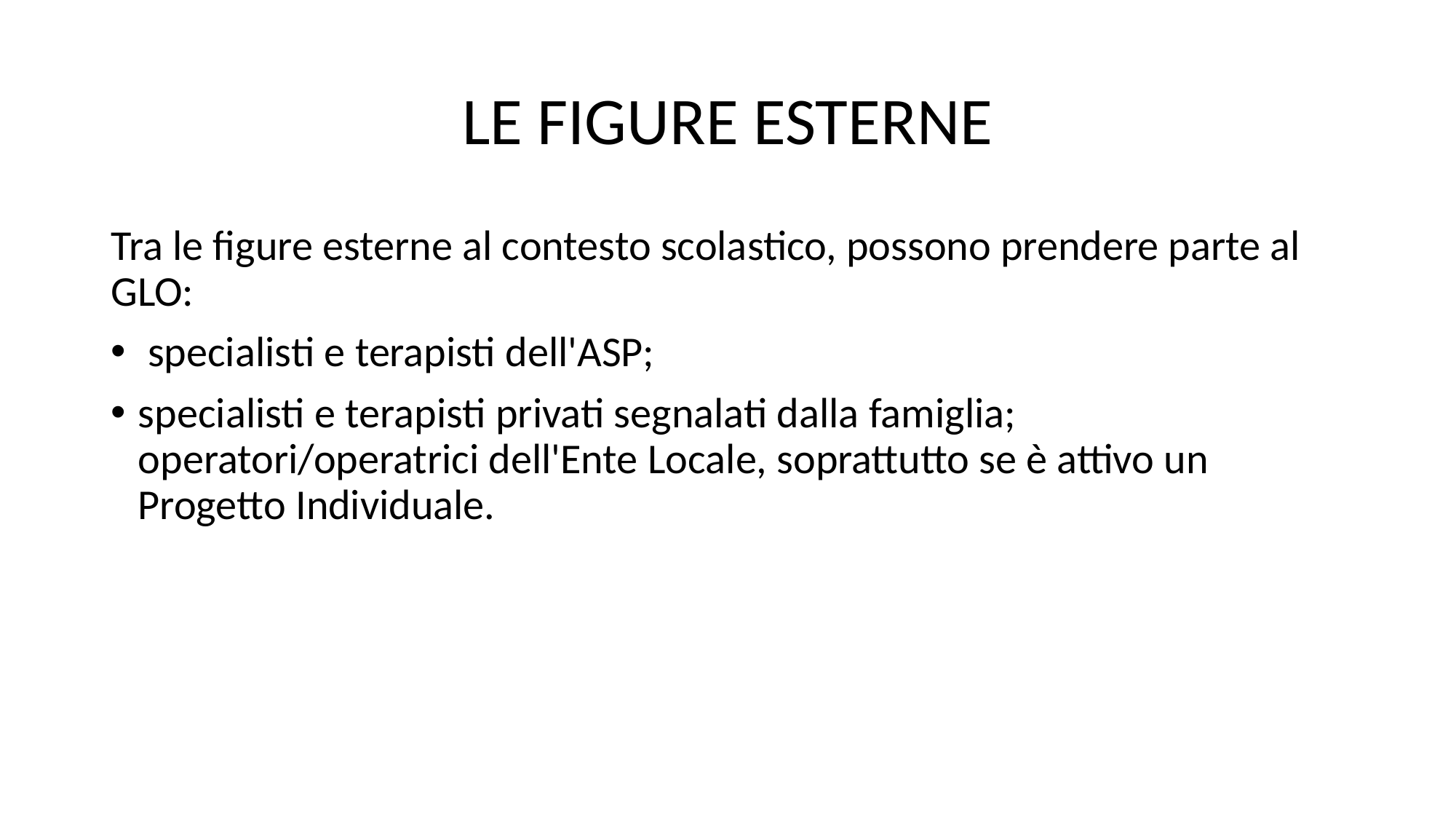

# LE FIGURE ESTERNE
Tra le figure esterne al contesto scolastico, possono prendere parte al GLO:
 specialisti e terapisti dell'ASP;
specialisti e terapisti privati segnalati dalla famiglia;  operatori/operatrici dell'Ente Locale, soprattutto se è attivo un Progetto Individuale.